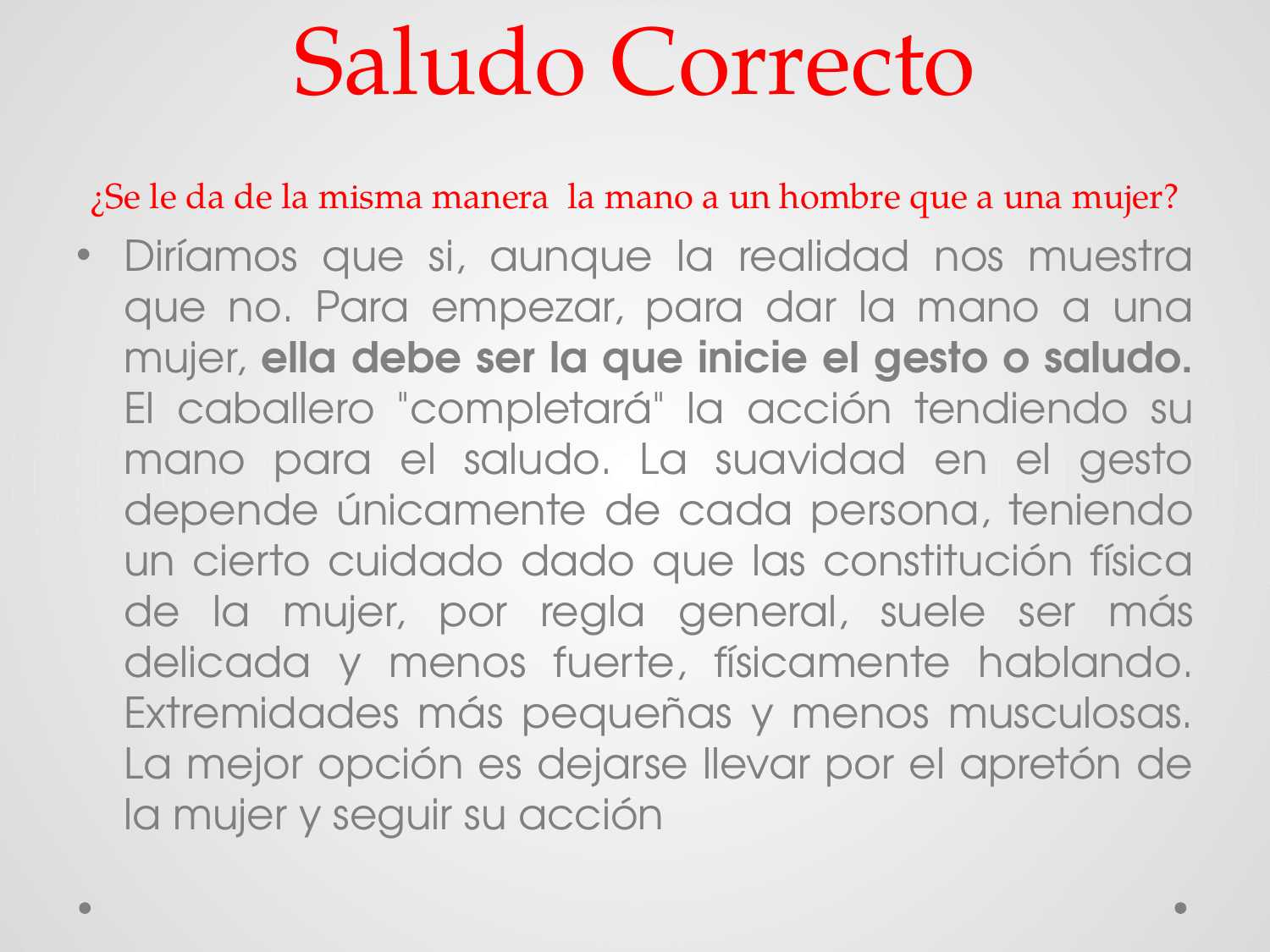

# Saludo Correcto ¿Se le da de la misma manera  la mano a un hombre que a una mujer?
Diríamos que si, aunque la realidad nos muestra que no. Para empezar, para dar la mano a una mujer, ella debe ser la que inicie el gesto o saludo. El caballero "completará" la acción tendiendo su mano para el saludo. La suavidad en el gesto depende únicamente de cada persona, teniendo un cierto cuidado dado que las constitución física de la mujer, por regla general, suele ser más delicada y menos fuerte, físicamente hablando. Extremidades más pequeñas y menos musculosas. La mejor opción es dejarse llevar por el apretón de la mujer y seguir su acción